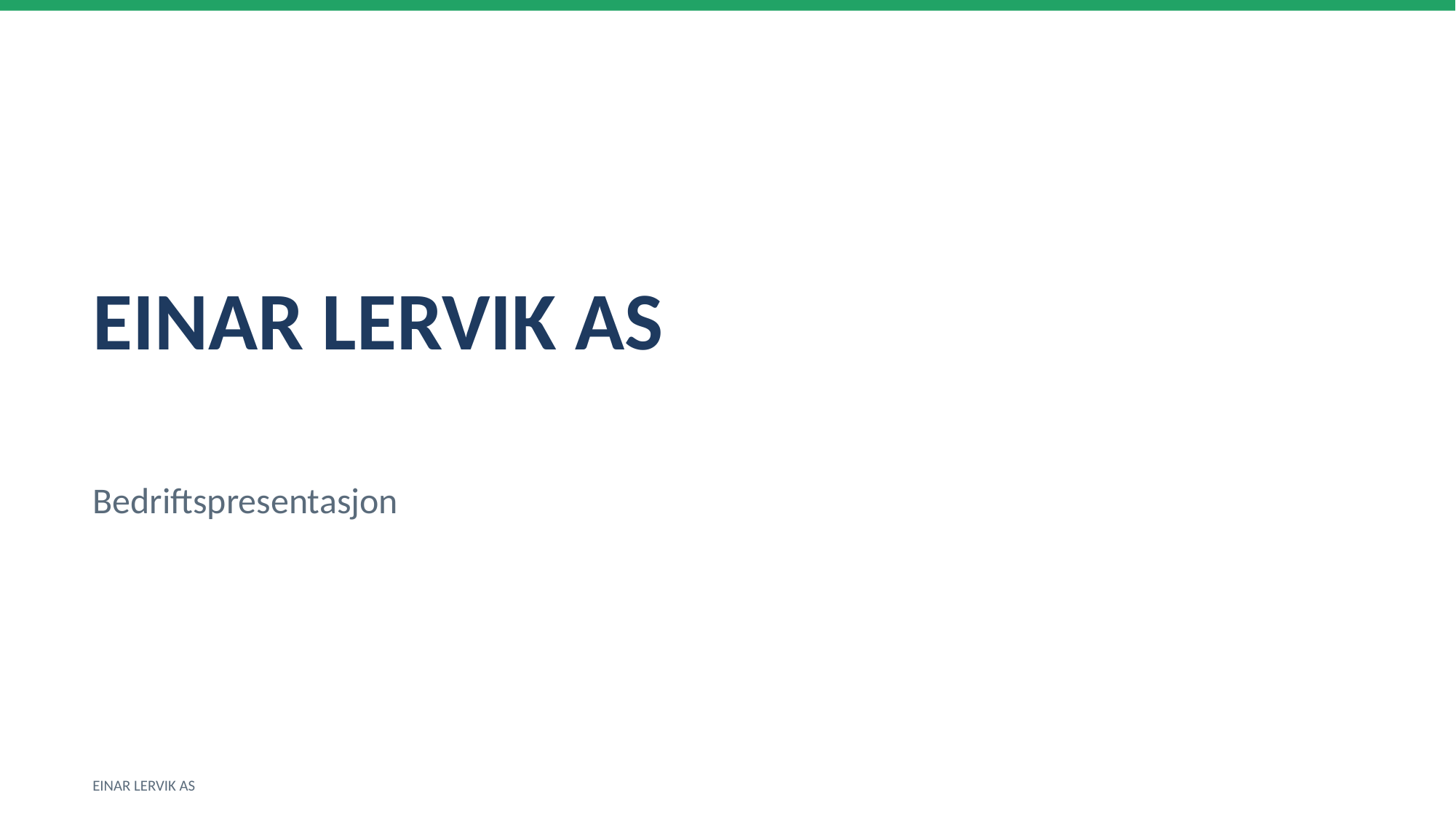

EINAR LERVIK AS
Bedriftspresentasjon
EINAR LERVIK AS